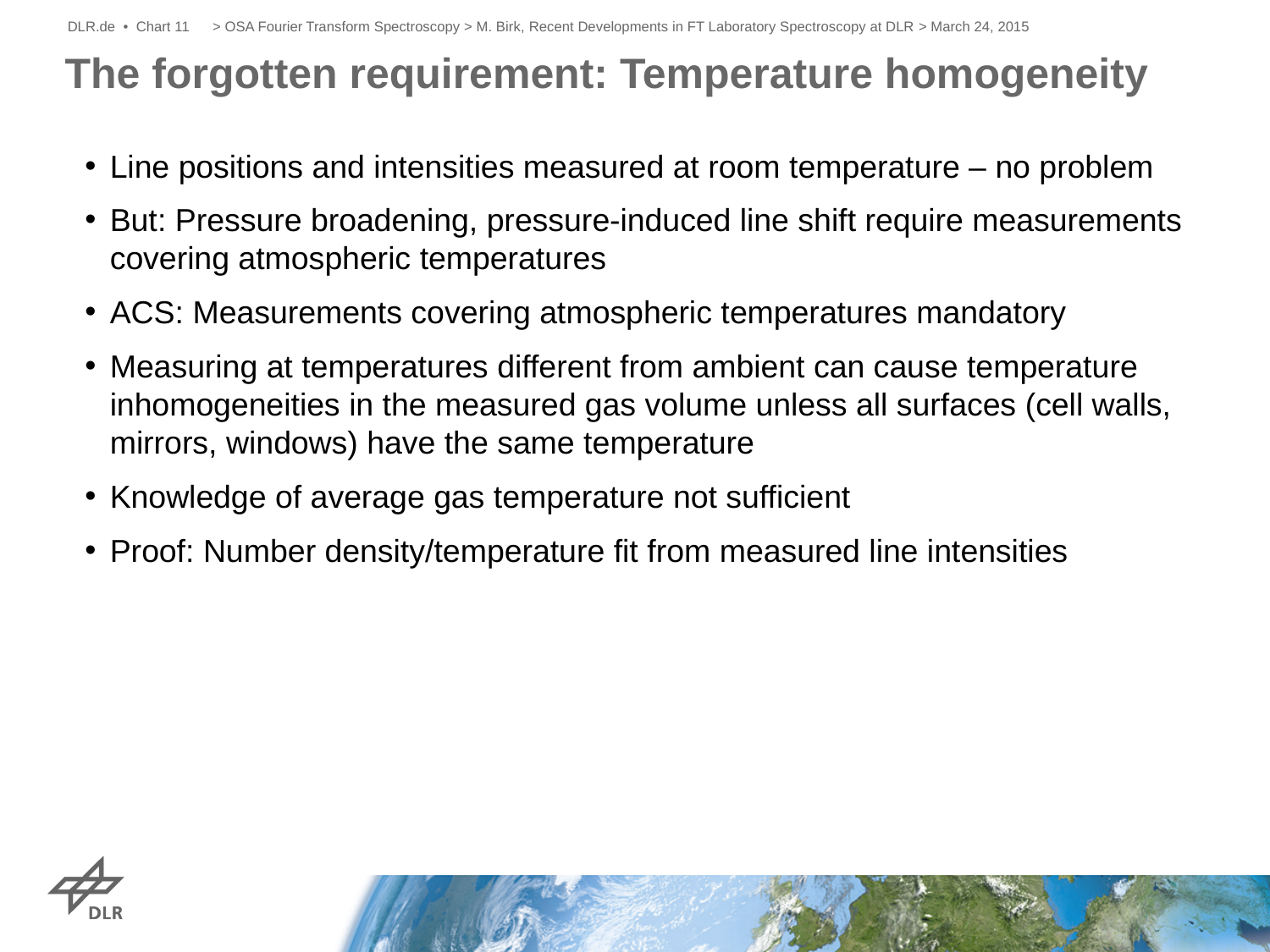

DLR.de  •  Chart 11
> OSA Fourier Transform Spectroscopy > M. Birk, Recent Developments in FT Laboratory Spectroscopy at DLR > March 24, 2015
# The forgotten requirement: Temperature homogeneity
Line positions and intensities measured at room temperature – no problem
But: Pressure broadening, pressure-induced line shift require measurements covering atmospheric temperatures
ACS: Measurements covering atmospheric temperatures mandatory
Measuring at temperatures different from ambient can cause temperature inhomogeneities in the measured gas volume unless all surfaces (cell walls, mirrors, windows) have the same temperature
Knowledge of average gas temperature not sufficient
Proof: Number density/temperature fit from measured line intensities